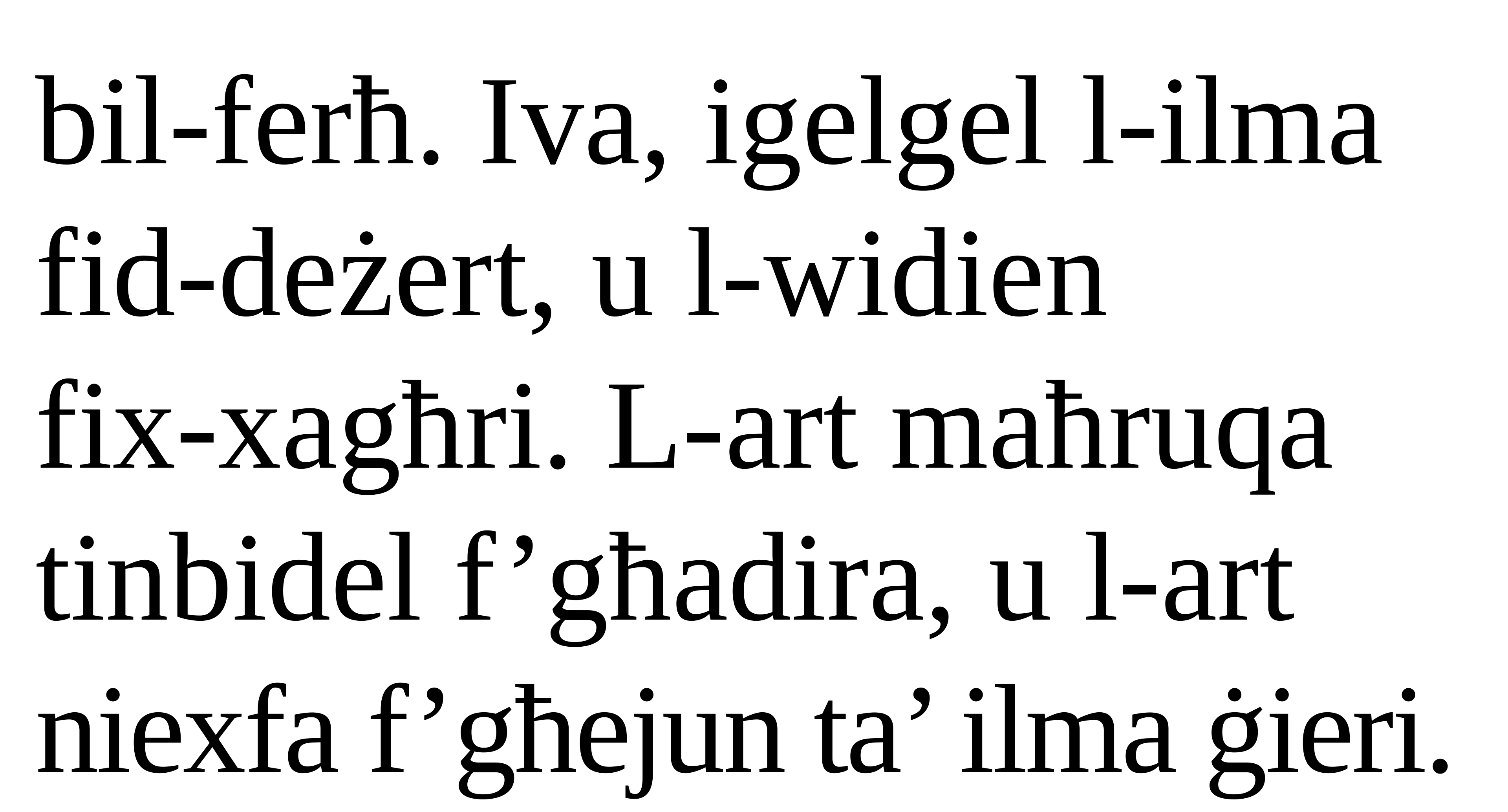

# bil-ferħ. Iva, igelgel l-ilma fid-deżert, u l-widien fix-xagħri. L-art maħruqa tinbidel f’għadira, u l-art niexfa f’għejun ta’ ilma ġieri.